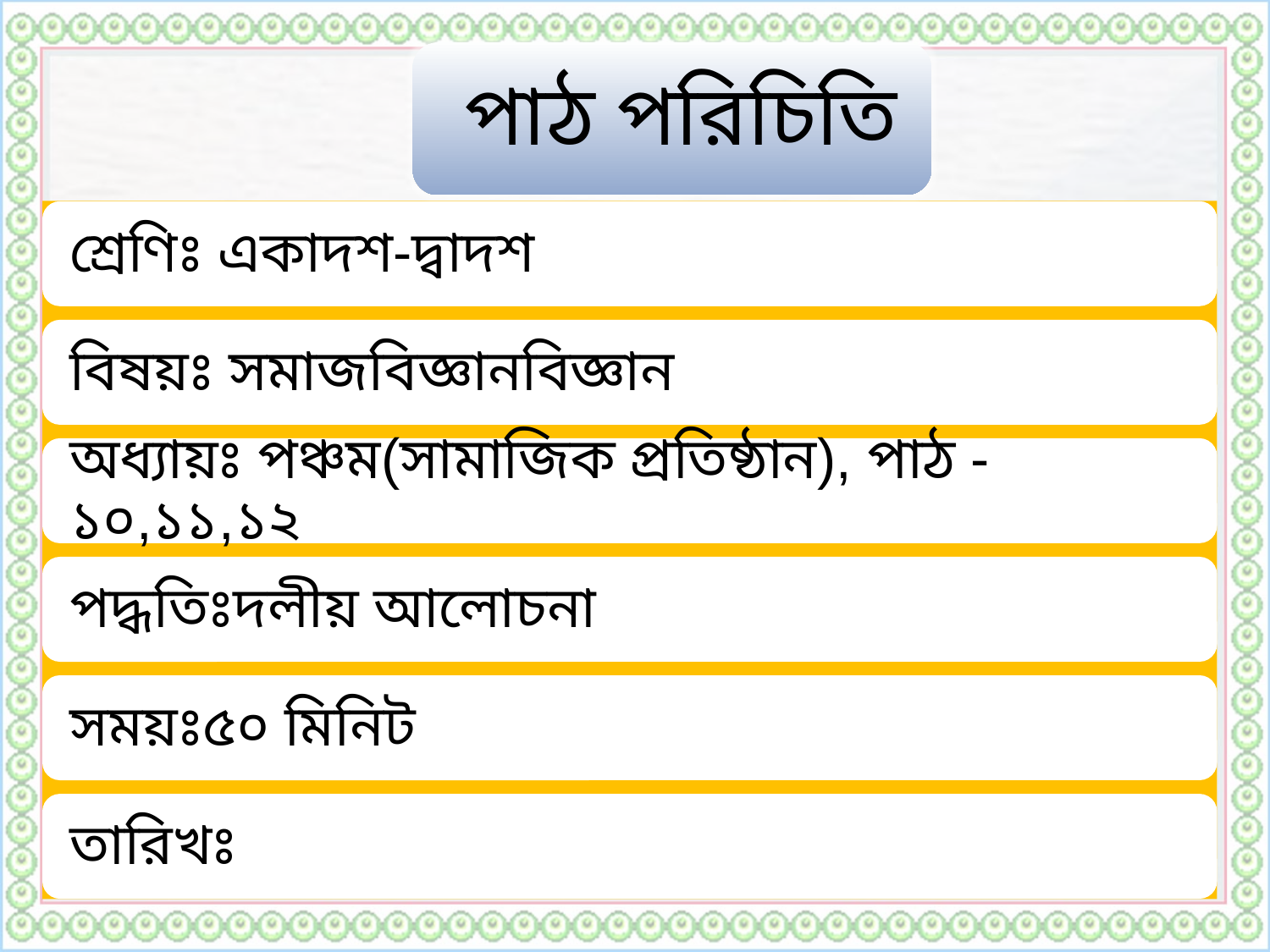

পাঠ পরিচিতি
শ্রেণিঃ একাদশ-দ্বাদশ
বিষয়ঃ সমাজবিজ্ঞানবিজ্ঞান
অধ্যায়ঃ পঞ্চম(সামাজিক প্রতিষ্ঠান), পাঠ -১০,১১,১২
পদ্ধতিঃদলীয় আলোচনা
সময়ঃ৫০ মিনিট
তারিখঃ